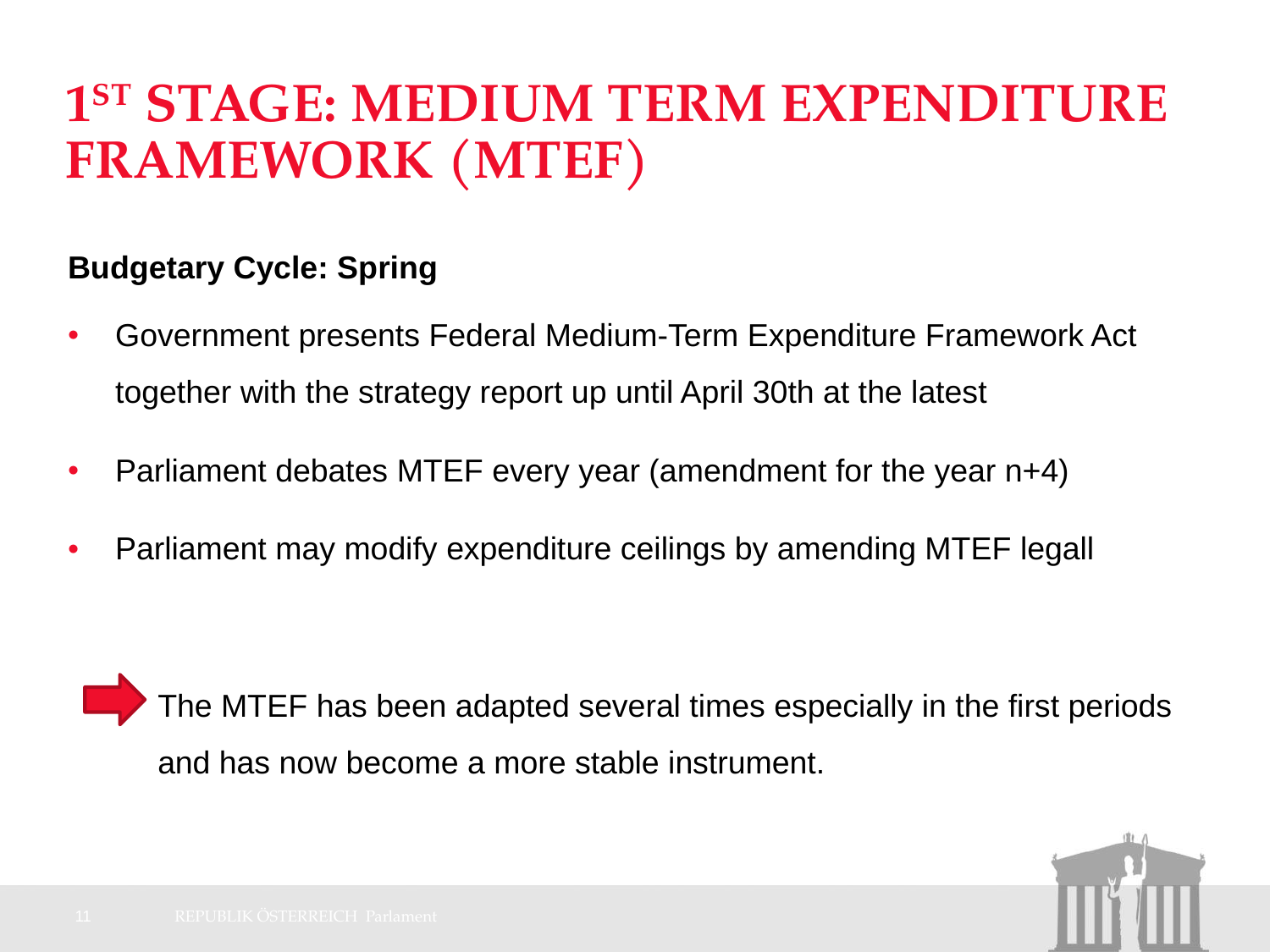

# 1st Stage: Medium Term Expenditure Framework (MTEF)

Budgetary Cycle: Spring
Government presents Federal Medium-Term Expenditure Framework Act together with the strategy report up until April 30th at the latest
Parliament debates MTEF every year (amendment for the year n+4)
Parliament may modify expenditure ceilings by amending MTEF legall

The MTEF has been adapted several times especially in the first periods and has now become a more stable instrument.

11
REPUBLIK ÖSTERREICH  Parlament